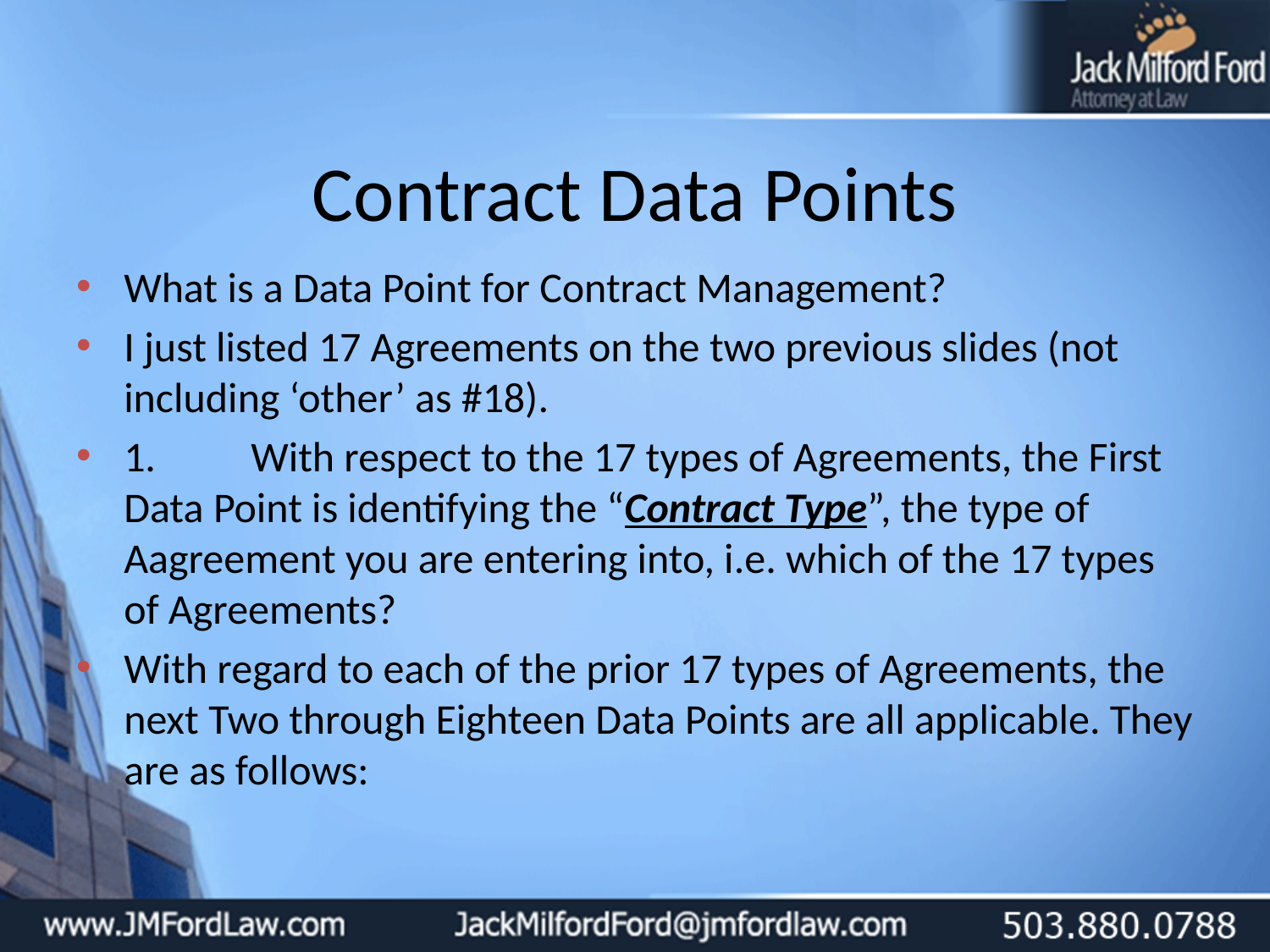

# Contract Data Points
What is a Data Point for Contract Management?
I just listed 17 Agreements on the two previous slides (not including ‘other’ as #18).
1.	With respect to the 17 types of Agreements, the First Data Point is identifying the “Contract Type”, the type of Aagreement you are entering into, i.e. which of the 17 types of Agreements?
With regard to each of the prior 17 types of Agreements, the next Two through Eighteen Data Points are all applicable. They are as follows: